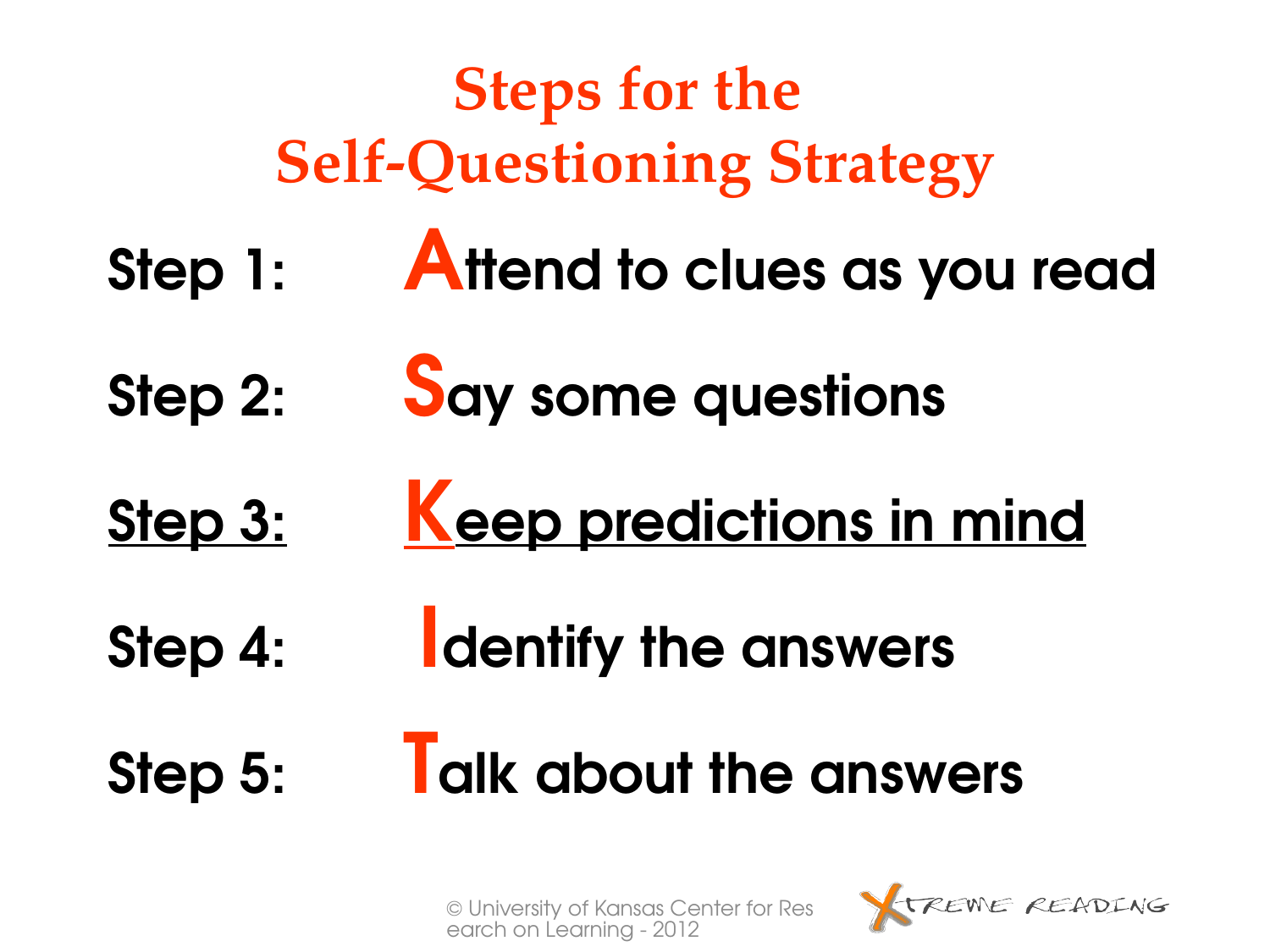

# Steps for the Self-Questioning Strategy
Step 1:	Attend to clues as you read
Step 2:	Say some questions
Step 3:	Keep predictions in mind
Step 4:	 Identify the answers
Step 5:	Talk about the answers
© University of Kansas Center for Research on Learning - 2012